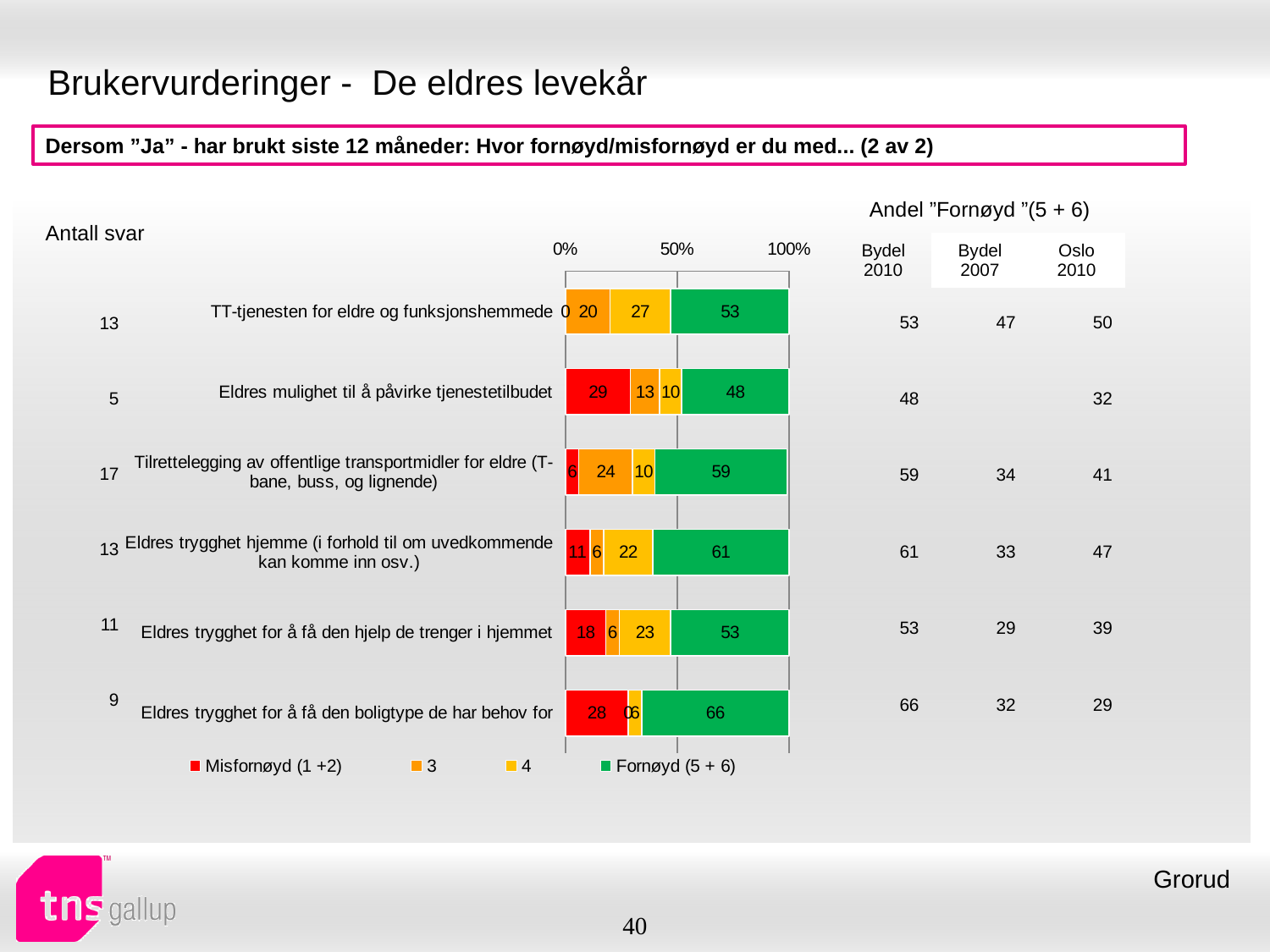

# Brukervurderinger -  De eldres levekår
Dersom ”Ja” - har brukt siste 12 måneder: Hvor fornøyd/misfornøyd er du med... (2 av 2)
| Andel ”Fornøyd ”(5 + 6) |  |  |
| --- | --- | --- |
| Bydel 2010 | Bydel 2007 | Oslo 2010 |
| Antall svar |
| --- |

### Chart

| Category | Misfornøyd (1 +2) | 3 | 4 | Fornøyd (5 + 6) |
|---|---|---|---|---|
| TT-tjenesten for eldre og funksjonshemmede | 0.0 | 20.0 | 27.0 | 53.0 |
| Eldres mulighet til å påvirke tjenestetilbudet | 29.0 | 13.0 | 10.0 | 48.0 |
| Tilrettelegging av offentlige transportmidler for eldre (T-bane, buss, og lignende) | 6.0 | 24.0 | 10.0 | 59.0 |
| Eldres trygghet hjemme (i forhold til om uvedkommende kan komme inn osv.) | 11.0 | 6.0 | 22.0 | 61.0 |
| Eldres trygghet for å få den hjelp de trenger i hjemmet | 18.0 | 6.0 | 23.0 | 53.0 |
| Eldres trygghet for å få den boligtype de har behov for | 28.0 | 0.0 | 6.0 | 66.0 |
| 53 | 47 | 50 |
| --- | --- | --- |
| 48 |  | 32 |
| 59 | 34 | 41 |
| 61 | 33 | 47 |
| 53 | 29 | 39 |
| 66 | 32 | 29 |
| 13 |
| --- |
| 5 |
| 17 |
| 13 |
| 11 |
| 9 |
Grorud
40